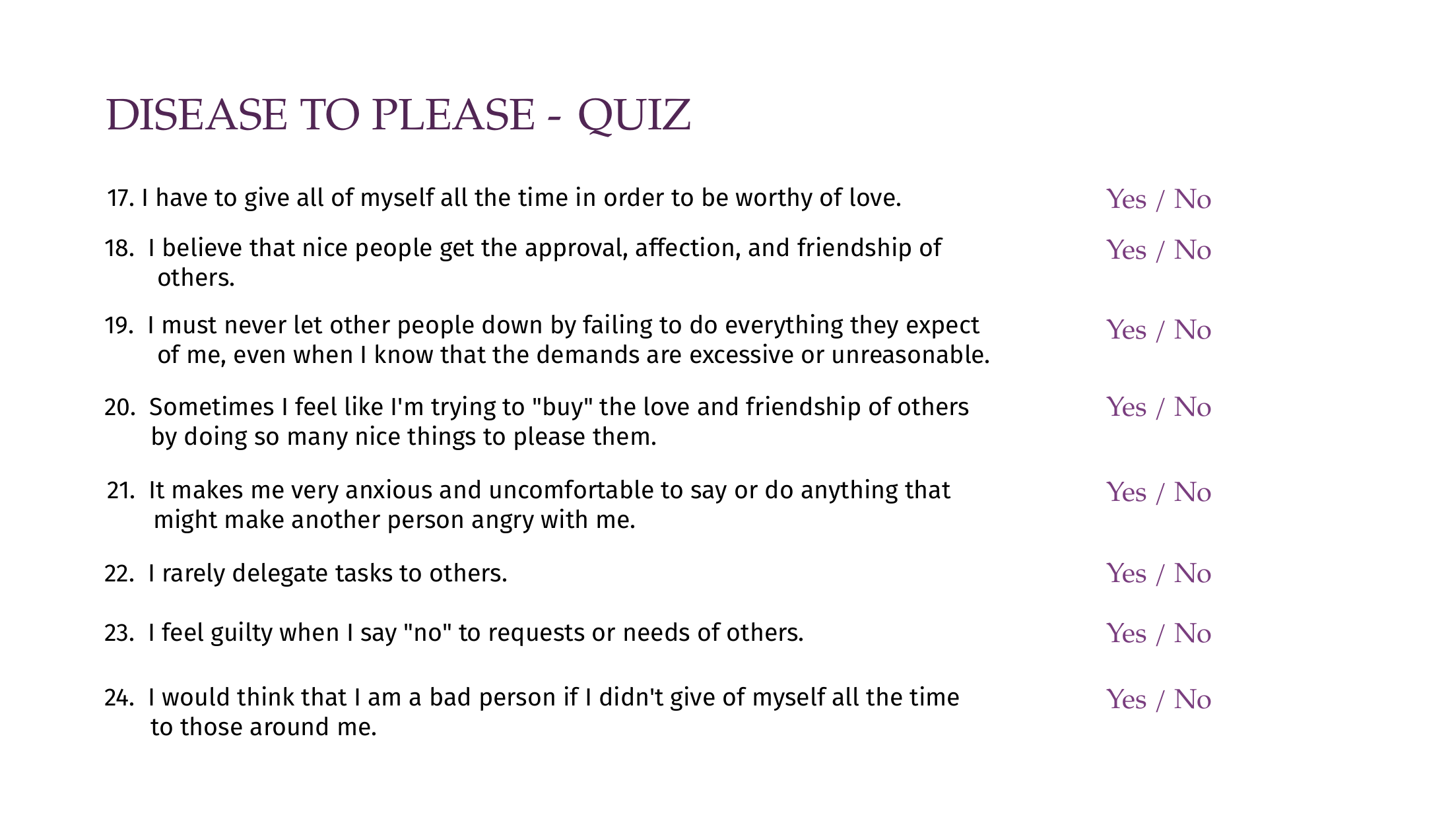

DISEASE TO PLEASE -	 QUIZ
Yes / No
17. I have to give all of myself all the time in order to be worthy of love.
18.  I believe that nice people get the approval, affection, and friendship of
        others.
Yes / No
19.  I must never let other people down by failing to do everything they expect
        of me, even when I know that the demands are excessive or unreasonable.
Yes / No
Yes / No
20.  Sometimes I feel like I'm trying to "buy" the love and friendship of others
       by doing so many nice things to please them.
21.  It makes me very anxious and uncomfortable to say or do anything that
       might make another person angry with me.
Yes / No
Yes / No
22.  I rarely delegate tasks to others.
Yes / No
23.  I feel guilty when I say "no" to requests or needs of others.
24.  I would think that I am a bad person if I didn't give of myself all the time
       to those around me.
Yes / No